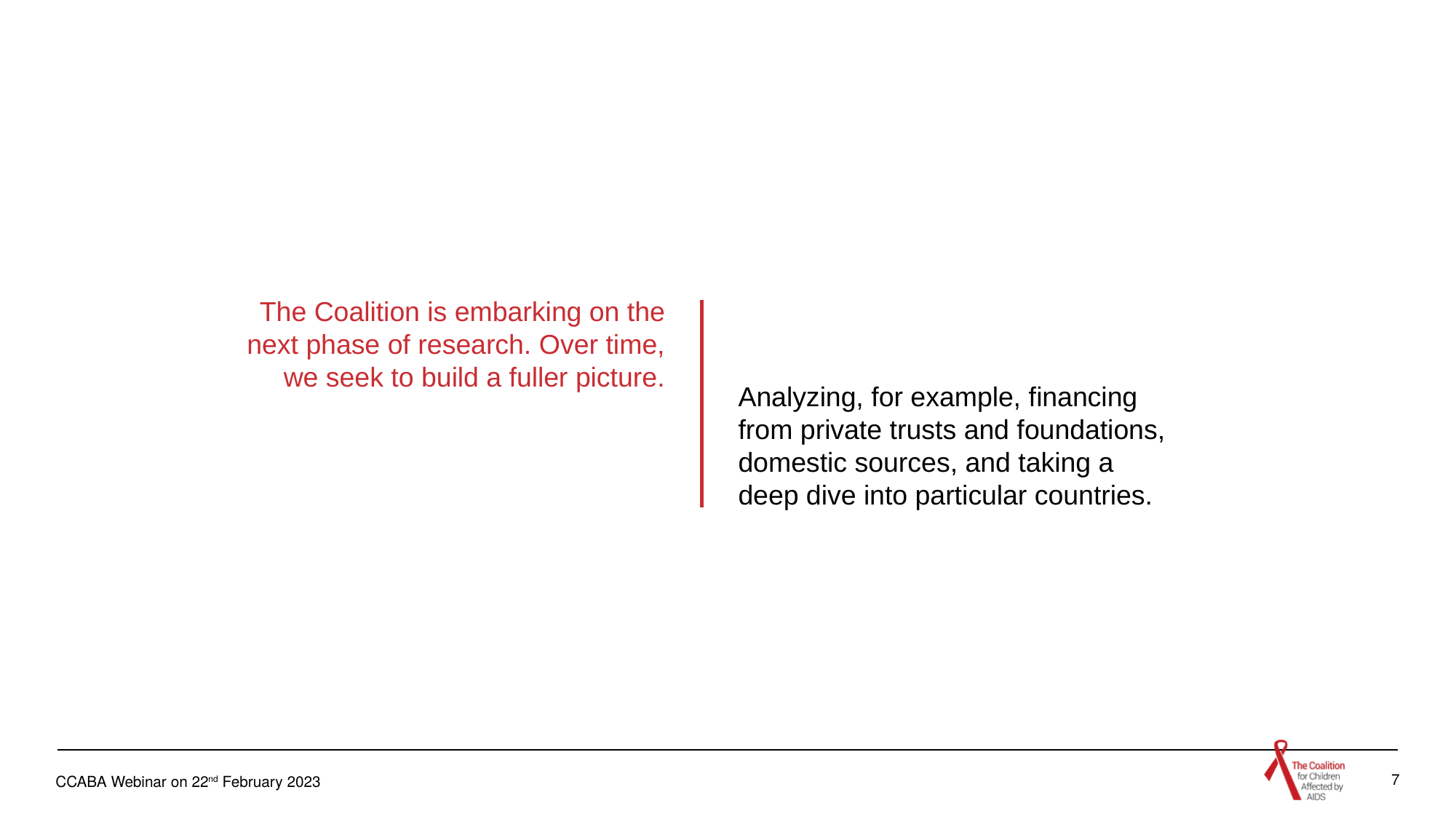

The Coalition is embarking on the next phase of research. Over time, we seek to build a fuller picture.
Analyzing, for example, financing from private trusts and foundations, domestic sources, and taking a deep dive into particular countries.
CCABA Webinar on 22nd February 2023
7